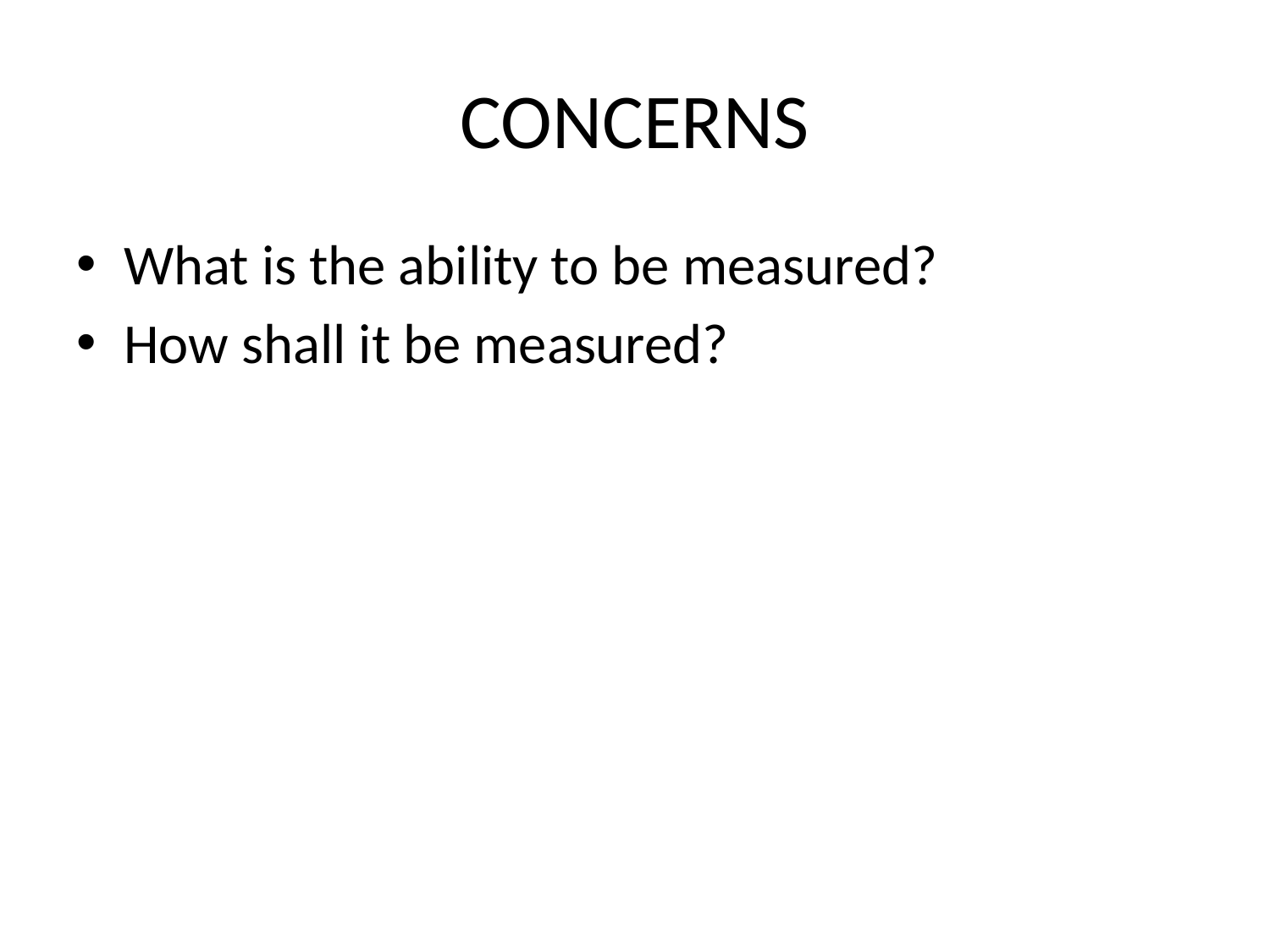

# CONCERNS
What is the ability to be measured?
How shall it be measured?